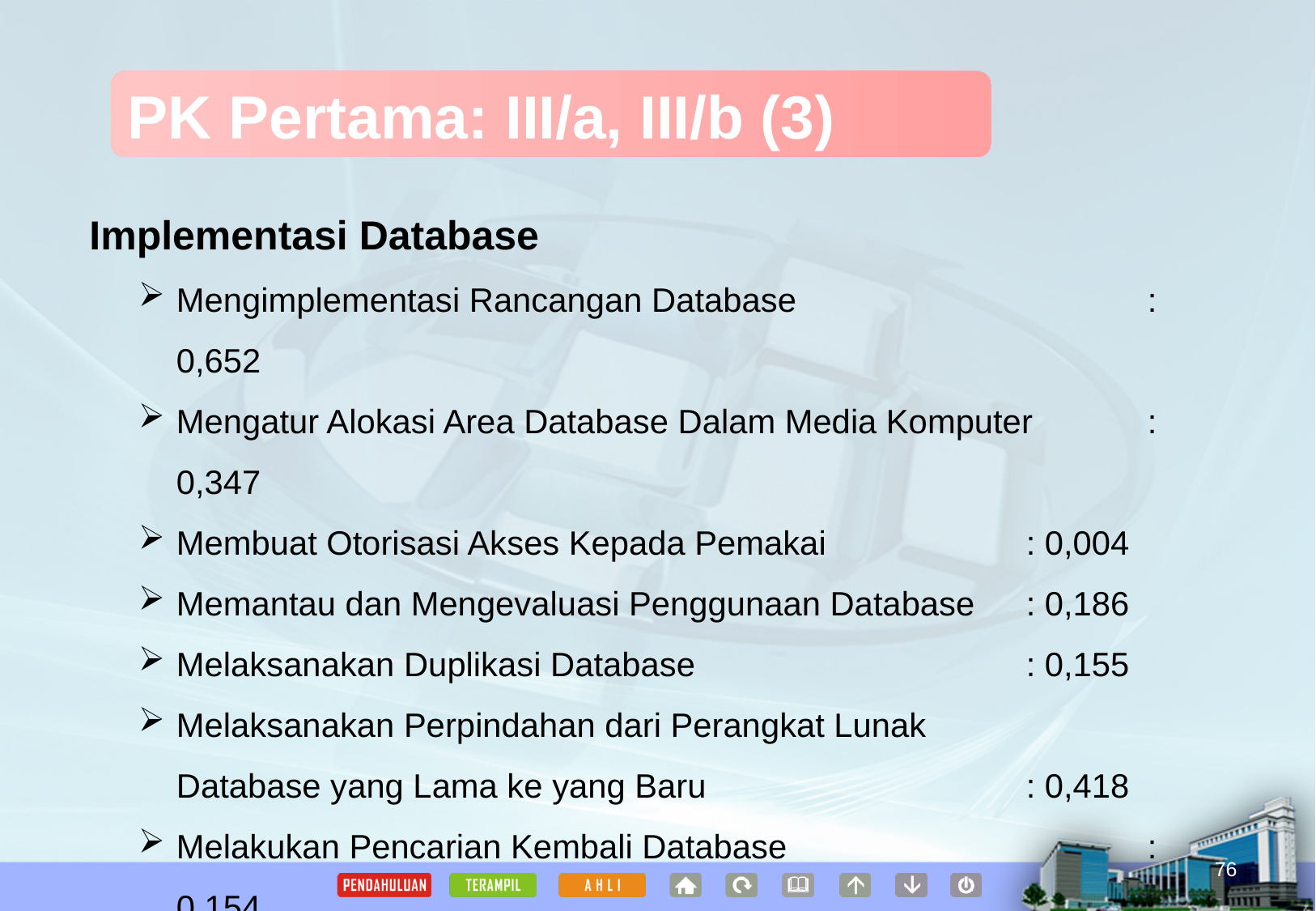

PK Pertama: III/a, III/b (3)
Implementasi Database
Mengimplementasi Rancangan Database			: 0,652
Mengatur Alokasi Area Database Dalam Media Komputer	: 0,347
Membuat Otorisasi Akses Kepada Pemakai		: 0,004
Memantau dan Mengevaluasi Penggunaan Database	: 0,186
Melaksanakan Duplikasi Database			: 0,155
Melaksanakan Perpindahan dari Perangkat Lunak
	Database yang Lama ke yang Baru			: 0,418
Melakukan Pencarian Kembali Database			: 0,154

76